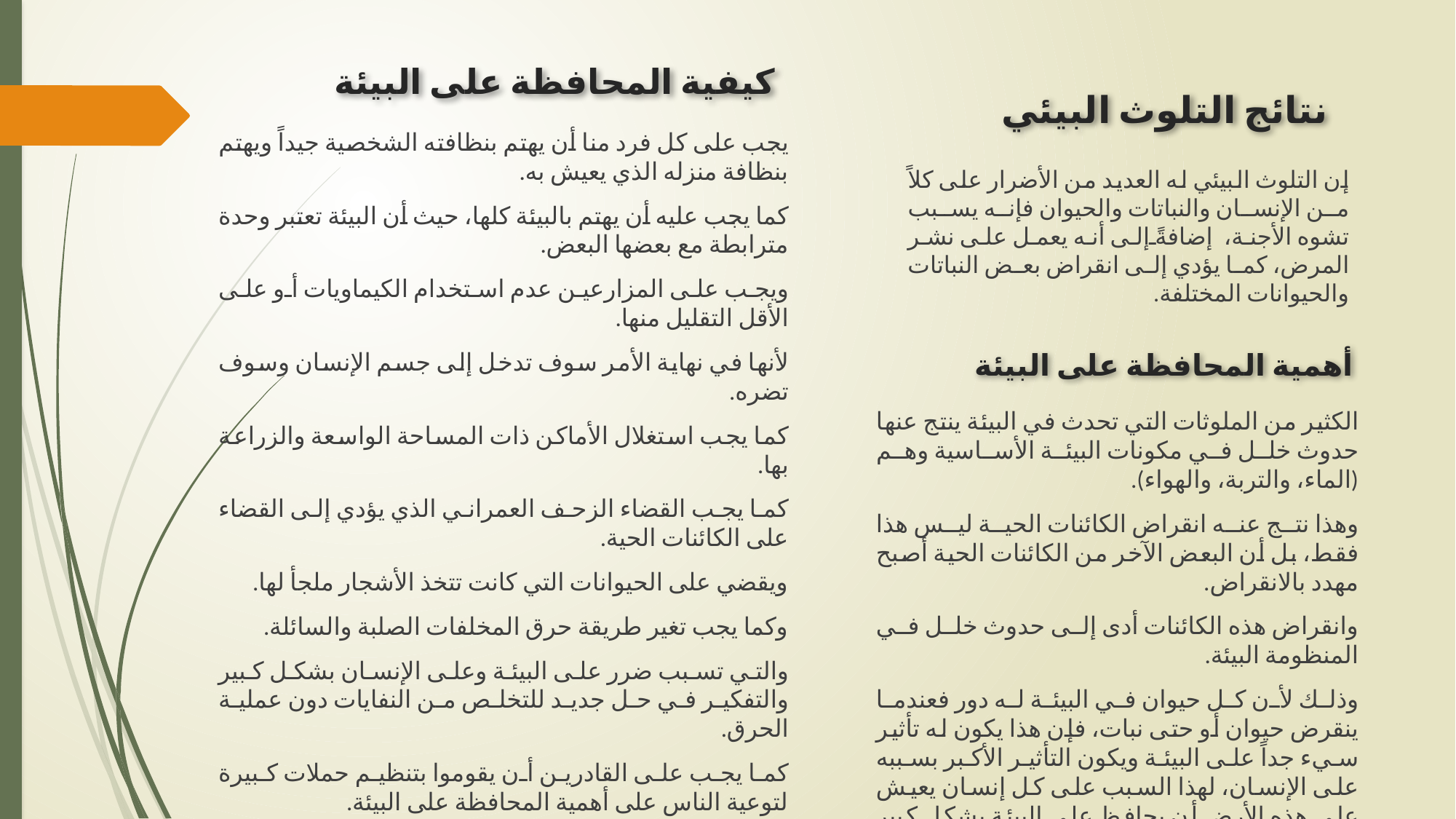

كيفية المحافظة على البيئة
# نتائج التلوث البيئي
يجب على كل فرد منا أن يهتم بنظافته الشخصية جيداً ويهتم بنظافة منزله الذي يعيش به.
كما يجب عليه أن يهتم بالبيئة كلها، حيث أن البيئة تعتبر وحدة مترابطة مع بعضها البعض.
ويجب على المزارعين عدم استخدام الكيماويات أو على الأقل التقليل منها.
لأنها في نهاية الأمر سوف تدخل إلى جسم الإنسان وسوف تضره.
كما يجب استغلال الأماكن ذات المساحة الواسعة والزراعة بها.
كما يجب القضاء الزحف العمراني الذي يؤدي إلى القضاء على الكائنات الحية.
ويقضي على الحيوانات التي كانت تتخذ الأشجار ملجأ لها.
وكما يجب تغير طريقة حرق المخلفات الصلبة والسائلة.
والتي تسبب ضرر على البيئة وعلى الإنسان بشكل كبير والتفكير في حل جديد للتخلص من النفايات دون عملية الحرق.
كما يجب على القادرين أن يقوموا بتنظيم حملات كبيرة لتوعية الناس على أهمية المحافظة على البيئة.
ويجب أن تتم هذه الحملة في جميع البلاد، بالإضافة إلى توضيح للطلاب في المدارس أهمية البيئة.
إن التلوث البيئي له العديد من الأضرار على كلاً من الإنسان والنباتات والحيوان فإنه يسبب تشوه الأجنة، إضافةً إلى أنه يعمل على نشر المرض، كما يؤدي إلى انقراض بعض النباتات والحيوانات المختلفة.
أهمية المحافظة على البيئة
الكثير من الملوثات التي تحدث في البيئة ينتج عنها حدوث خلل في مكونات البيئة الأساسية وهم (الماء، والتربة، والهواء).
وهذا نتج عنه انقراض الكائنات الحية ليس هذا فقط، بل أن البعض الآخر من الكائنات الحية أصبح مهدد بالانقراض.
وانقراض هذه الكائنات أدى إلى حدوث خلل في المنظومة البيئة.
وذلك لأن كل حيوان في البيئة له دور فعندما ينقرض حيوان أو حتى نبات، فإن هذا يكون له تأثير سيء جداً على البيئة ويكون التأثير الأكبر بسببه على الإنسان، لهذا السبب على كل إنسان يعيش على هذه الأرض أن يحافظ على البيئة بشكل كبير ولا يعرضها للخطر.